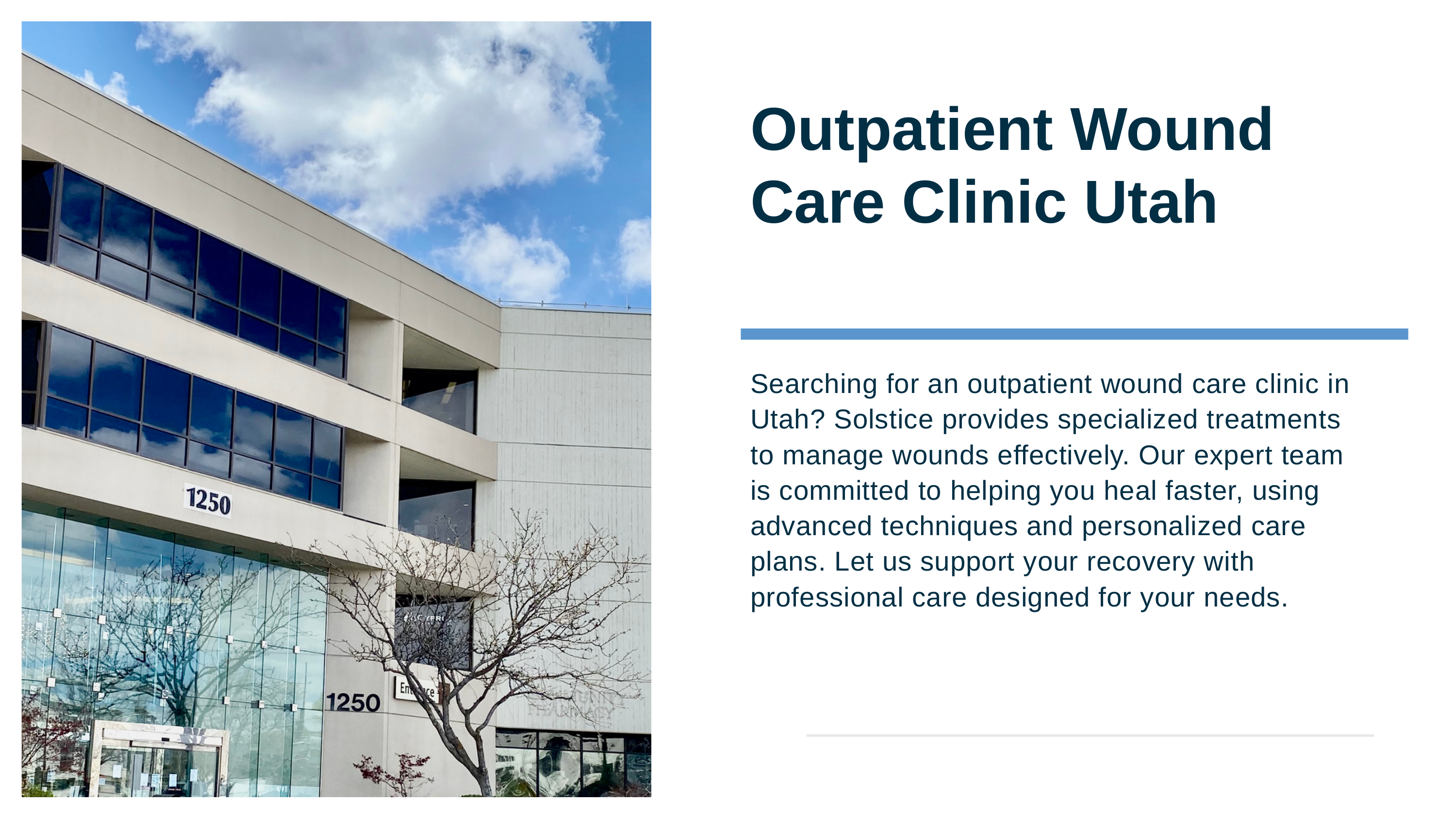

Outpatient Wound Care Clinic Utah

Searching for an outpatient wound care clinic in Utah? Solstice provides specialized treatments to manage wounds effectively. Our expert team is committed to helping you heal faster, using advanced techniques and personalized care plans. Let us support your recovery with professional care designed for your needs.